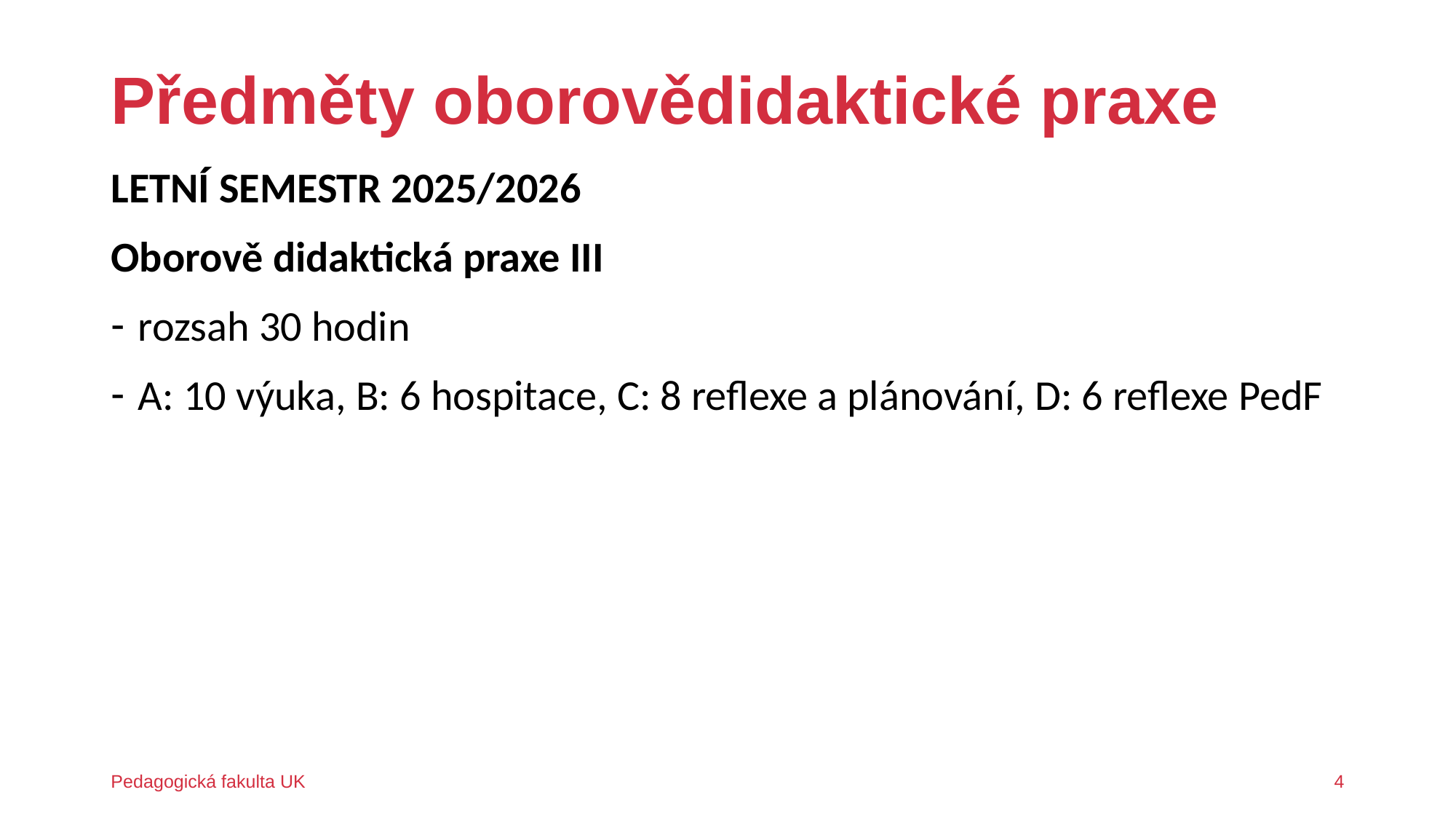

# Předměty oborovědidaktické praxe
LETNÍ SEMESTR 2025/2026
Oborově didaktická praxe III
rozsah 30 hodin
A: 10 výuka, B: 6 hospitace, C: 8 reflexe a plánování, D: 6 reflexe PedF

Pedagogická fakulta UK
4